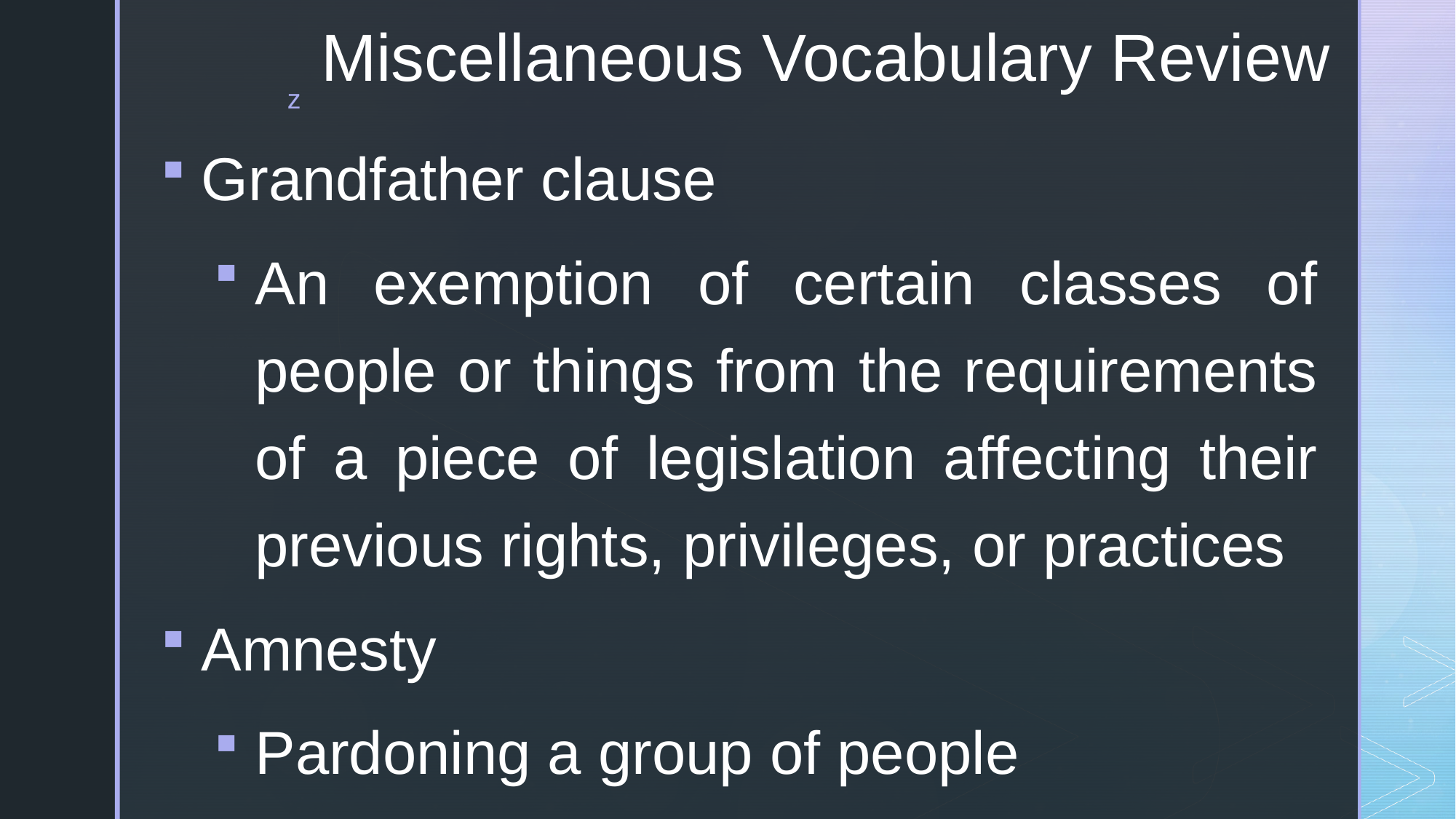

# Miscellaneous Vocabulary Review
Grandfather clause
An exemption of certain classes of people or things from the requirements of a piece of legislation affecting their previous rights, privileges, or practices
Amnesty
Pardoning a group of people